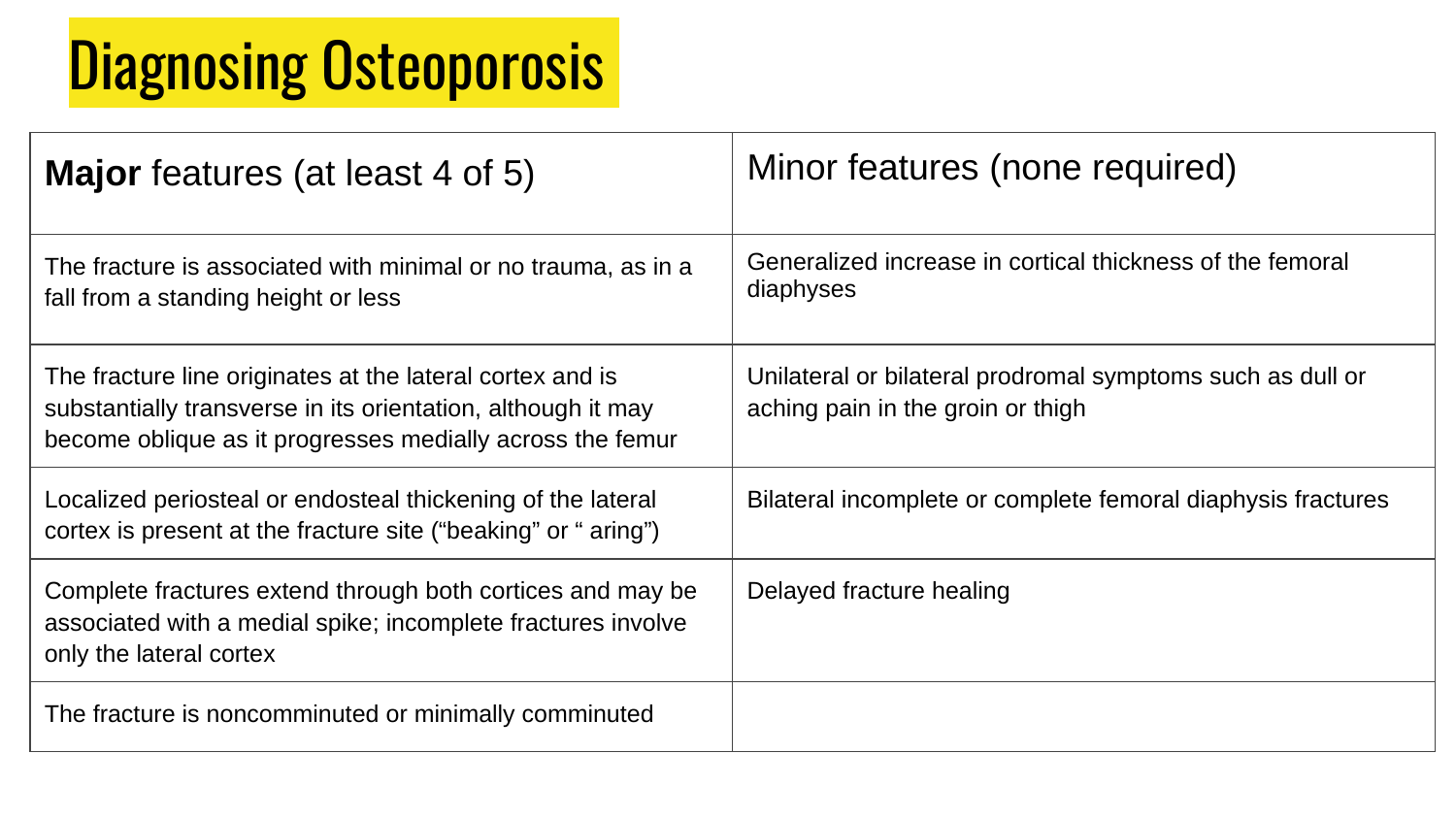

# Diagnosing Osteoporosis
| Major features (at least 4 of 5) | Minor features (none required) |
| --- | --- |
| The fracture is associated with minimal or no trauma, as in a fall from a standing height or less | Generalized increase in cortical thickness of the femoral diaphyses |
| The fracture line originates at the lateral cortex and is substantially transverse in its orientation, although it may become oblique as it progresses medially across the femur | Unilateral or bilateral prodromal symptoms such as dull or aching pain in the groin or thigh |
| Localized periosteal or endosteal thickening of the lateral cortex is present at the fracture site (“beaking” or “ aring”) | Bilateral incomplete or complete femoral diaphysis fractures |
| Complete fractures extend through both cortices and may be associated with a medial spike; incomplete fractures involve only the lateral cortex | Delayed fracture healing |
| The fracture is noncomminuted or minimally comminuted |  |